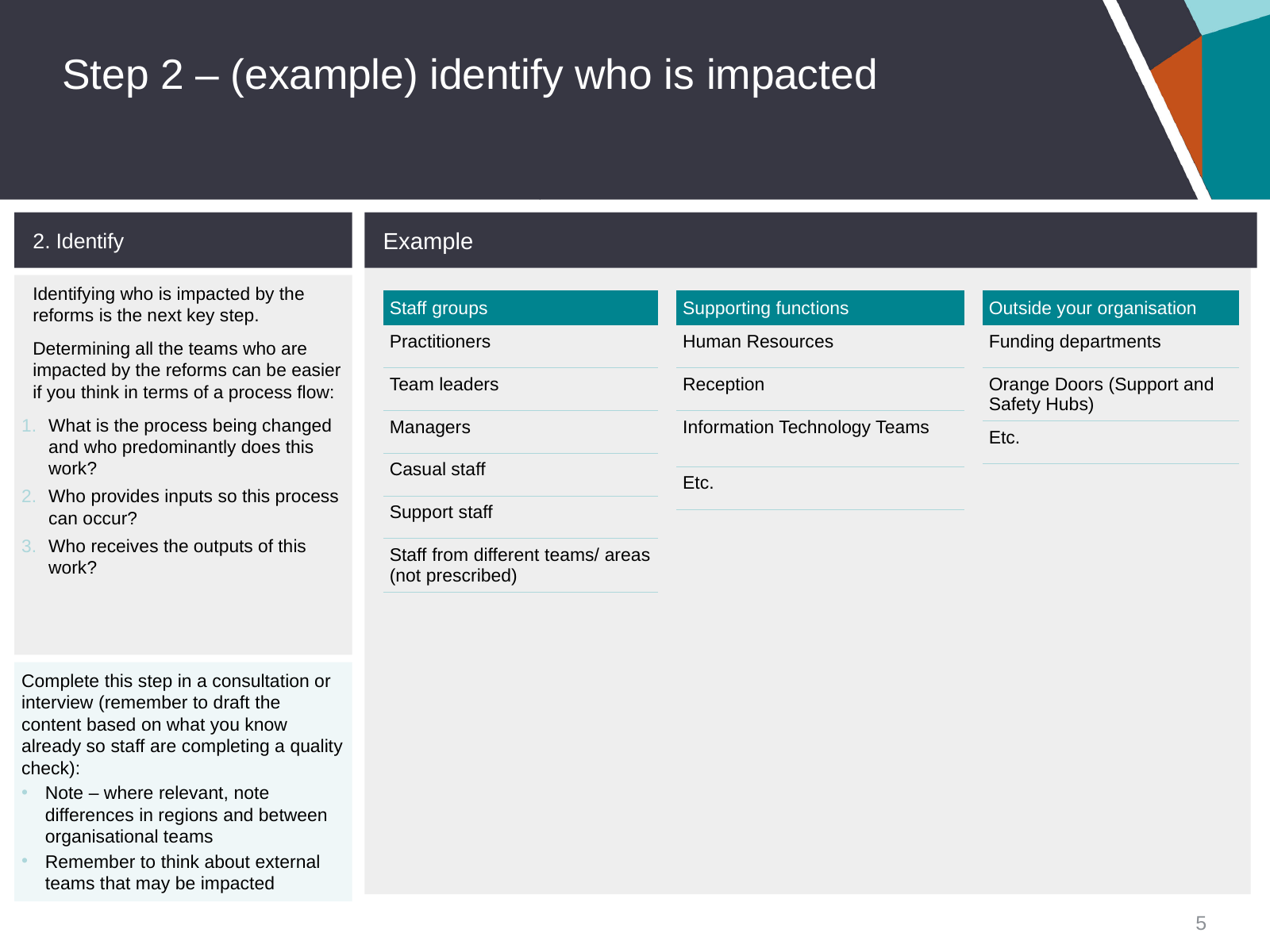

# Step 2 – (example) identify who is impacted
Example
2. Identify

Identifying who is impacted by the reforms is the next key step.
Determining all the teams who are impacted by the reforms can be easier if you think in terms of a process flow:
What is the process being changed and who predominantly does this work?
Who provides inputs so this process can occur?
Who receives the outputs of this work?
| Staff groups |
| --- |
| Practitioners |
| Team leaders |
| Managers |
| Casual staff |
| Support staff |
| Staff from different teams/ areas (not prescribed) |
| Supporting functions |
| --- |
| Human Resources |
| Reception |
| Information Technology Teams |
| Etc. |
| Outside your organisation |
| --- |
| Funding departments |
| Orange Doors (Support and Safety Hubs) |
| Etc. |
Complete this step in a consultation or interview (remember to draft the content based on what you know already so staff are completing a quality check):
Note – where relevant, note differences in regions and between organisational teams
Remember to think about external teams that may be impacted
5